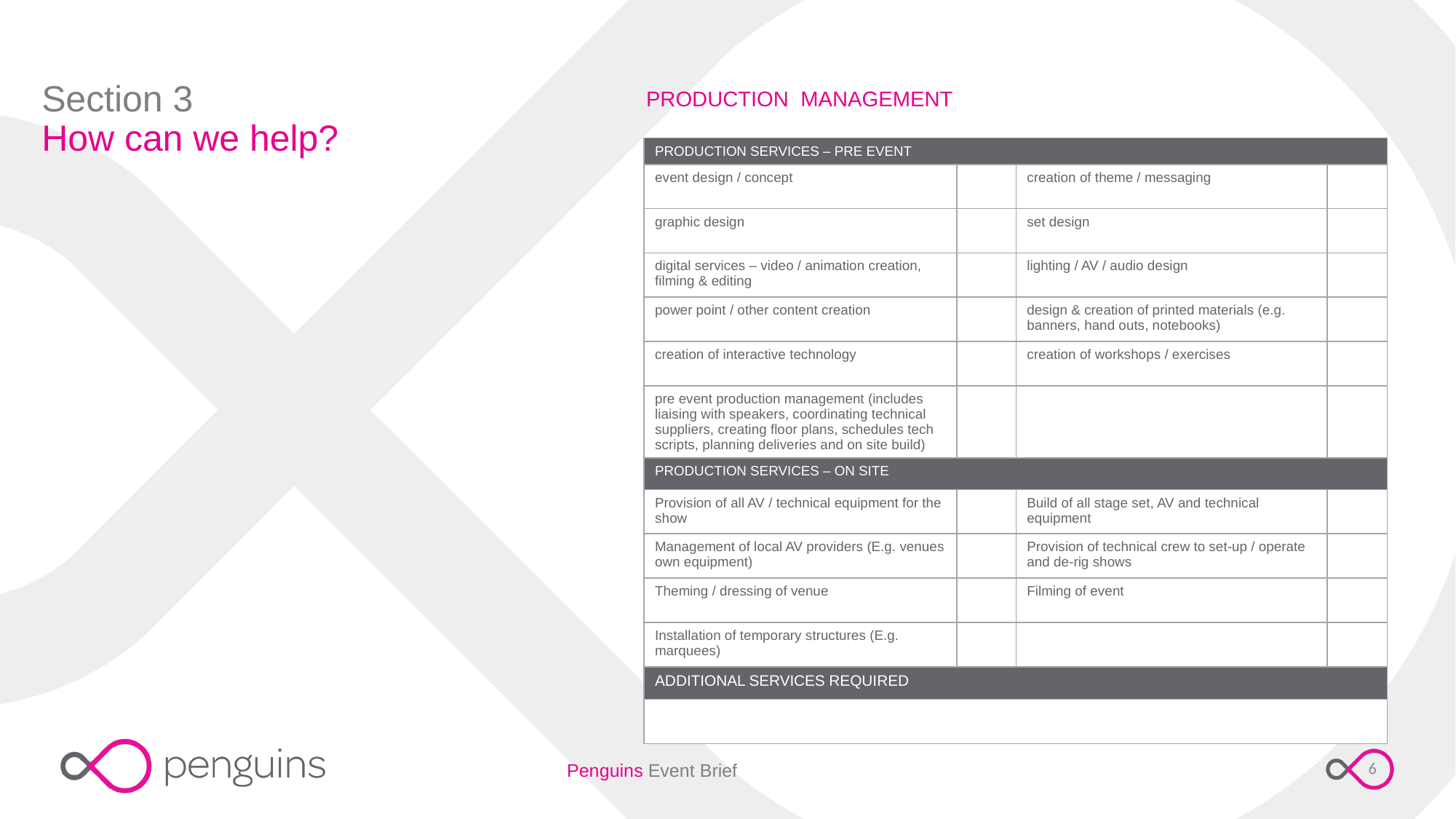

Section 3
How can we help?

PRODUCTION  MANAGEMENT

| PRODUCTION SERVICES – PRE EVENT |  |  |  |
| --- | --- | --- | --- |
| event design / concept |  | creation of theme / messaging |  |
| graphic design |  | set design |  |
| digital services – video / animation creation, filming & editing |  | lighting / AV / audio design |  |
| power point / other content creation |  | design & creation of printed materials (e.g. banners, hand outs, notebooks) |  |
| creation of interactive technology |  | creation of workshops / exercises |  |
| pre event production management (includes liaising with speakers, coordinating technical suppliers, creating floor plans, schedules tech scripts, planning deliveries and on site build) |  |  |  |
| PRODUCTION SERVICES – ON SITE |  |  |  |
| Provision of all AV / technical equipment for the show |  | Build of all stage set, AV and technical equipment |  |
| Management of local AV providers (E.g. venues own equipment) |  | Provision of technical crew to set-up / operate and de-rig shows |  |
| Theming / dressing of venue |  | Filming of event |  |
| Installation of temporary structures (E.g. marquees) |  |  |  |
| ADDITIONAL SERVICES REQUIRED |  |  |  |
|  |  |  |  |